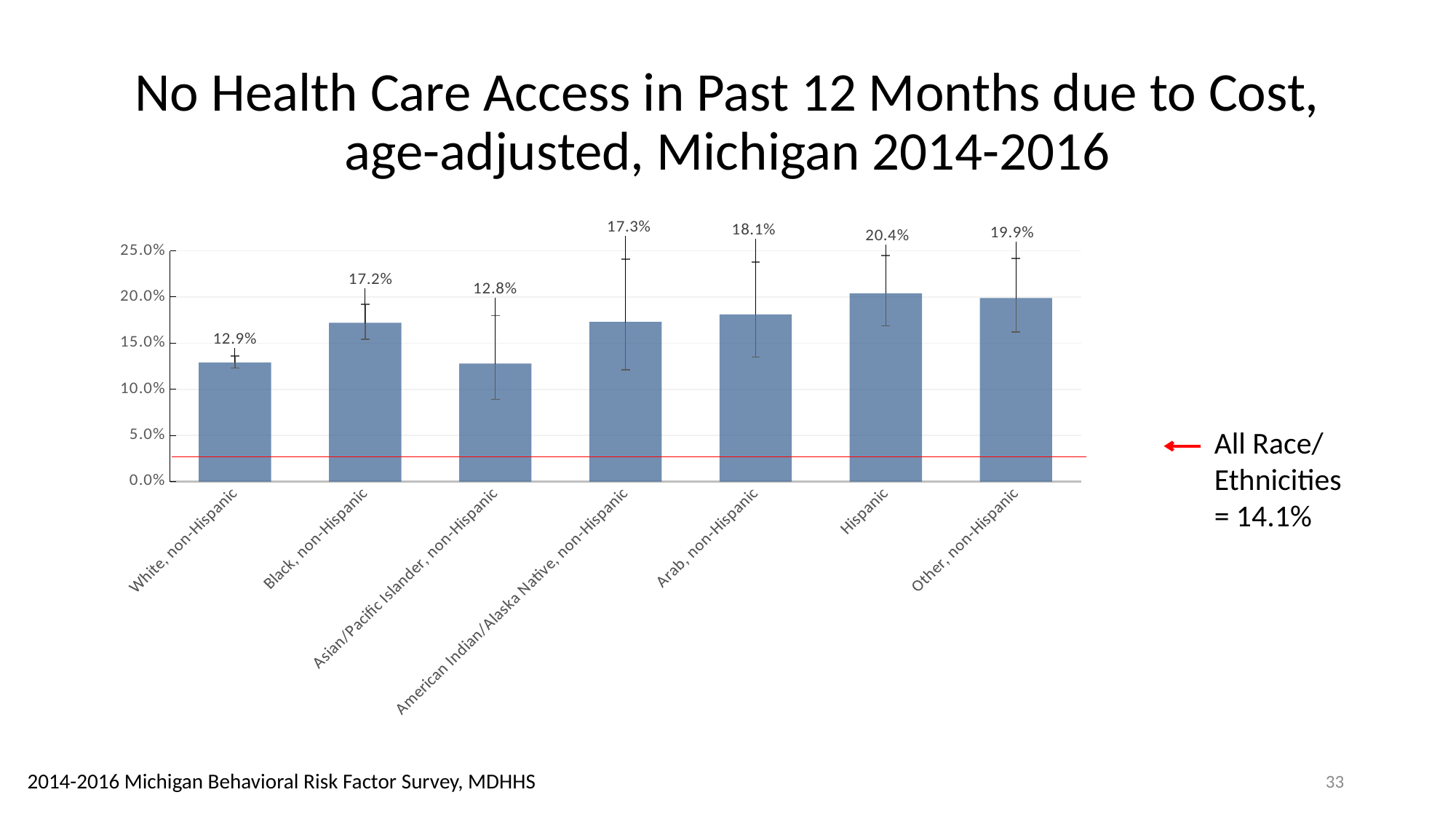

# No Health Care Access in Past 12 Months due to Cost, age-adjusted, Michigan 2014-2016

### Chart

| Category |  |
|---|---|
| White, non-Hispanic | 0.129 |
| Black, non-Hispanic | 0.172 |
| Asian/Pacific Islander, non-Hispanic | 0.128 |
| American Indian/Alaska Native, non-Hispanic | 0.17300000000000001 |
| Arab, non-Hispanic | 0.18100000000000002 |
| Hispanic | 0.204 |
| Other, non-Hispanic | 0.19899999999999998 |
All Race/ Ethnicities
= 14.1%
33
2014-2016 Michigan Behavioral Risk Factor Survey, MDHHS